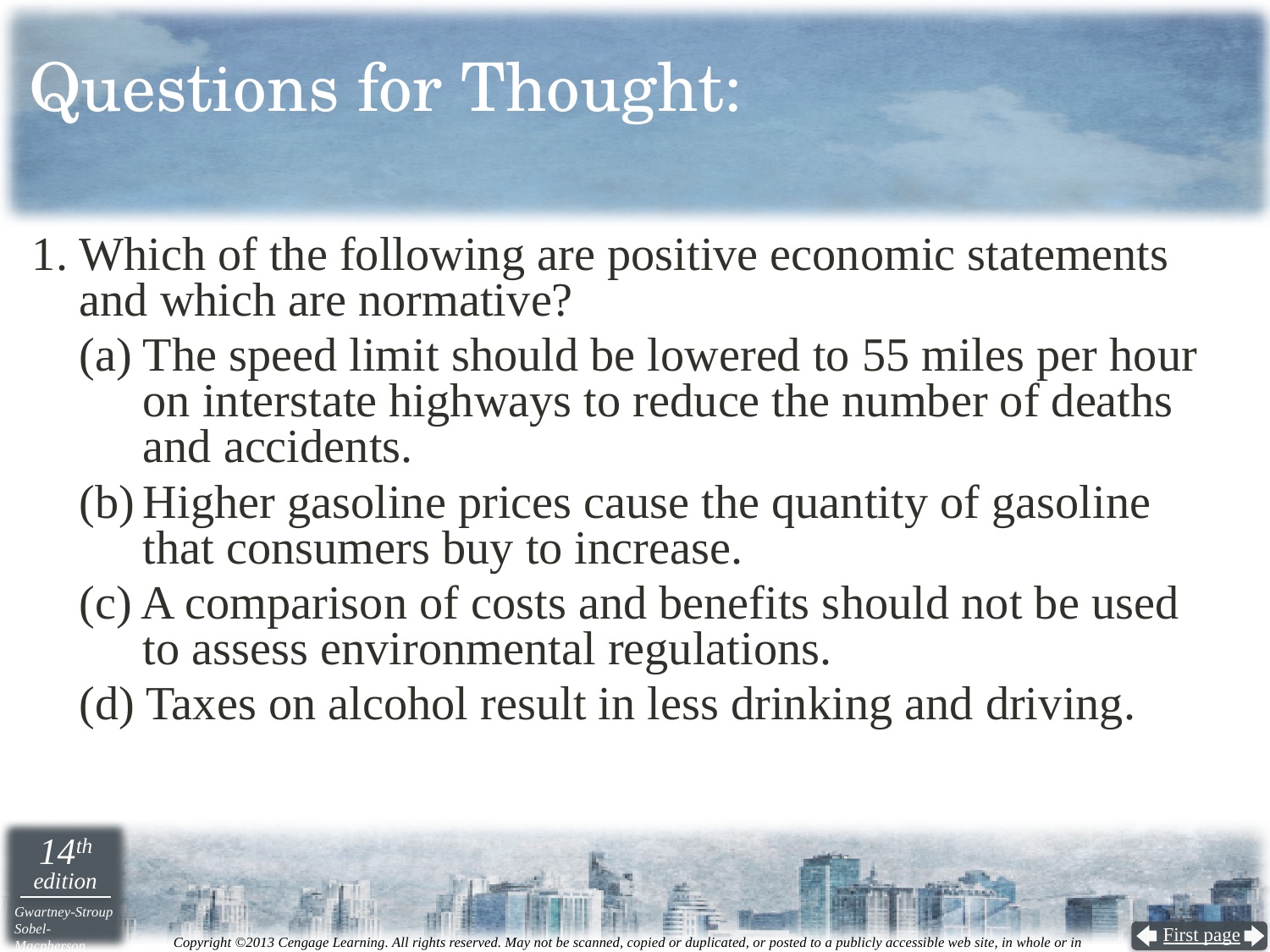

# Questions for Thought:
1. Which of the following are positive economic statements and which are normative?
(a) The speed limit should be lowered to 55 miles per hour
on interstate highways to reduce the number of deaths
and accidents.
(b)	Higher gasoline prices cause the quantity of gasoline that consumers buy to increase.
(c) A comparison of costs and benefits should not be used
to assess environmental regulations.
(d) Taxes on alcohol result in less drinking and driving.